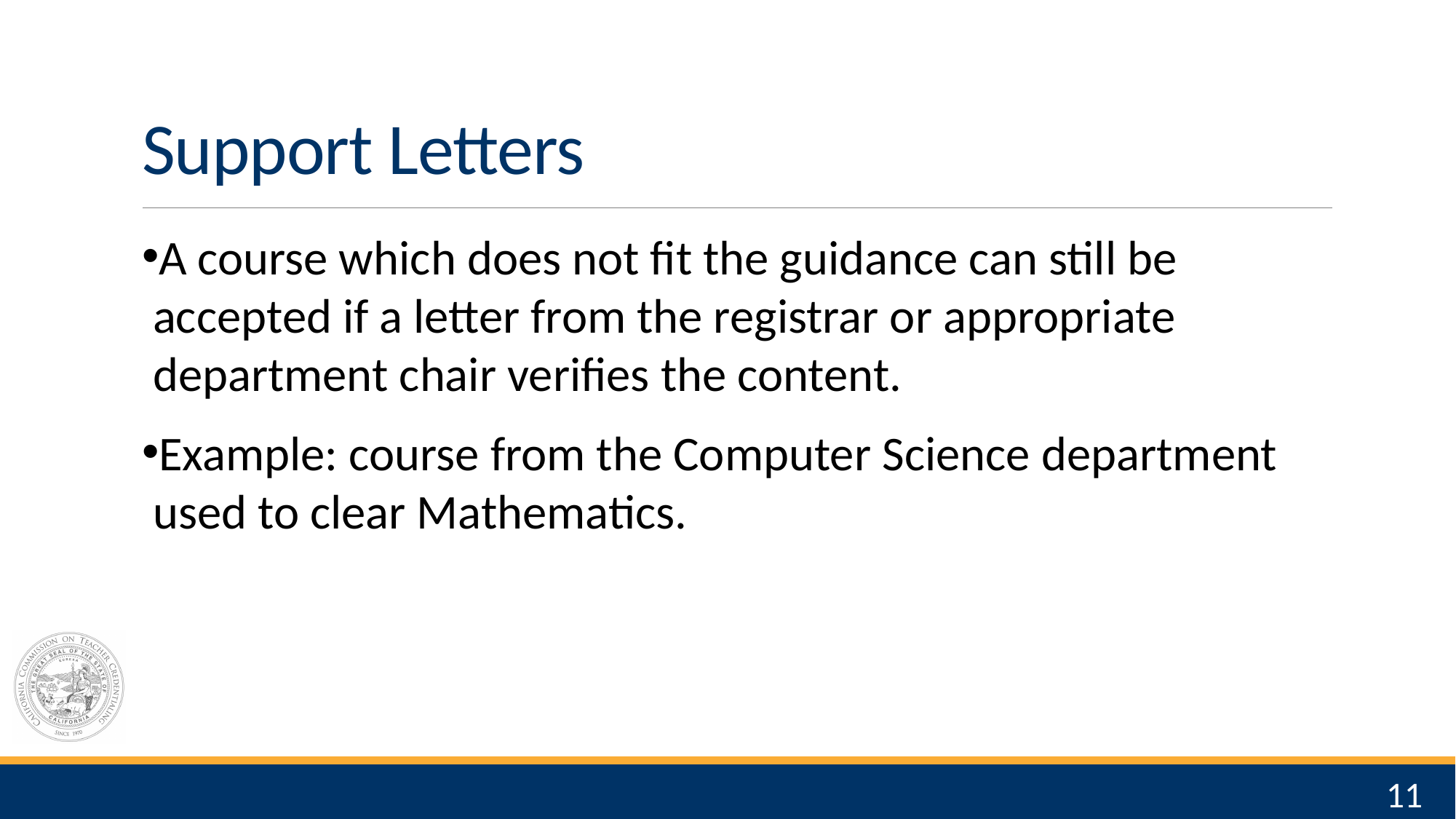

# Support Letters
A course which does not fit the guidance can still be accepted if a letter from the registrar or appropriate department chair verifies the content.
Example: course from the Computer Science department used to clear Mathematics.
11